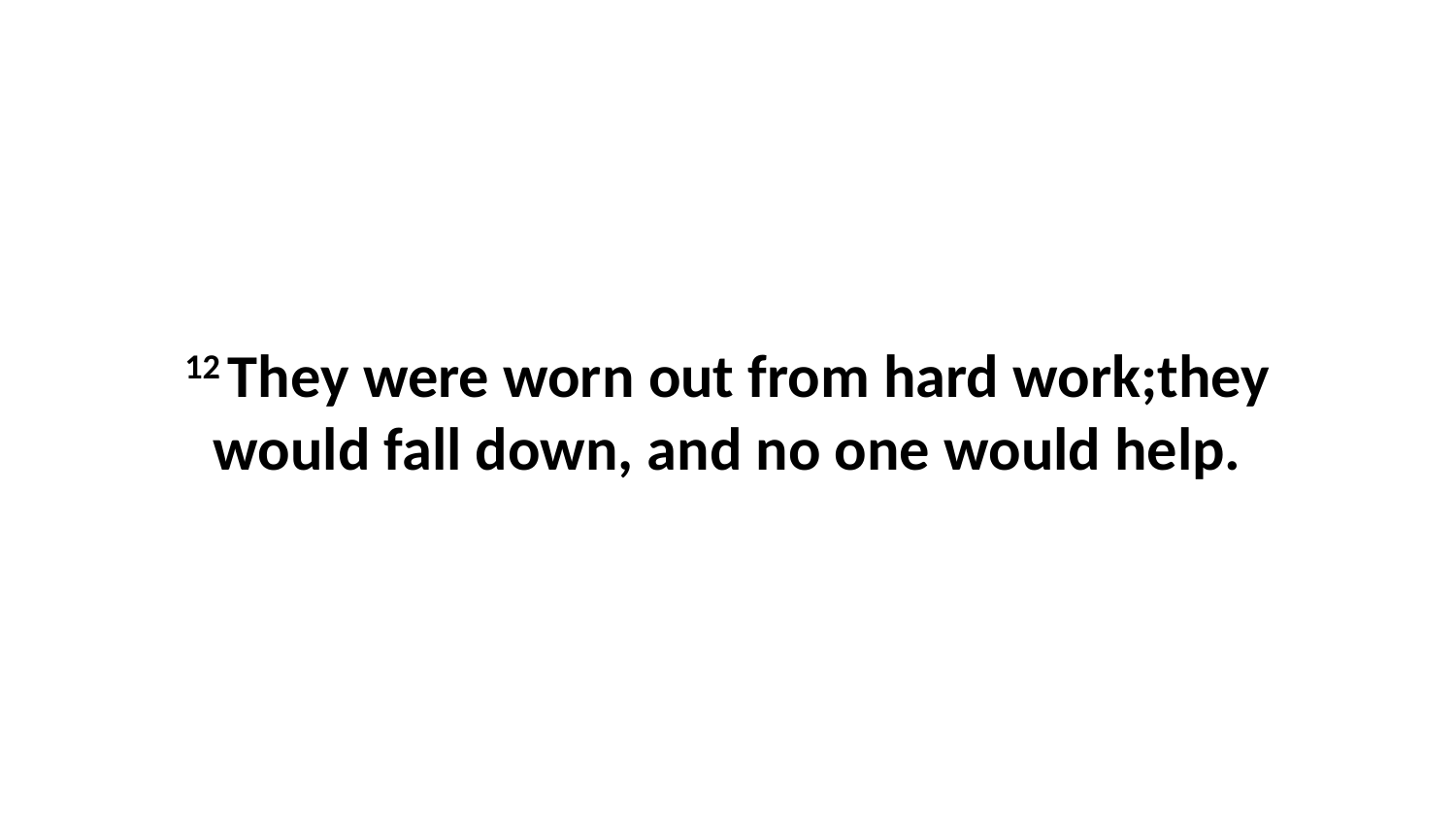

12 They were worn out from hard work;they would fall down, and no one would help.